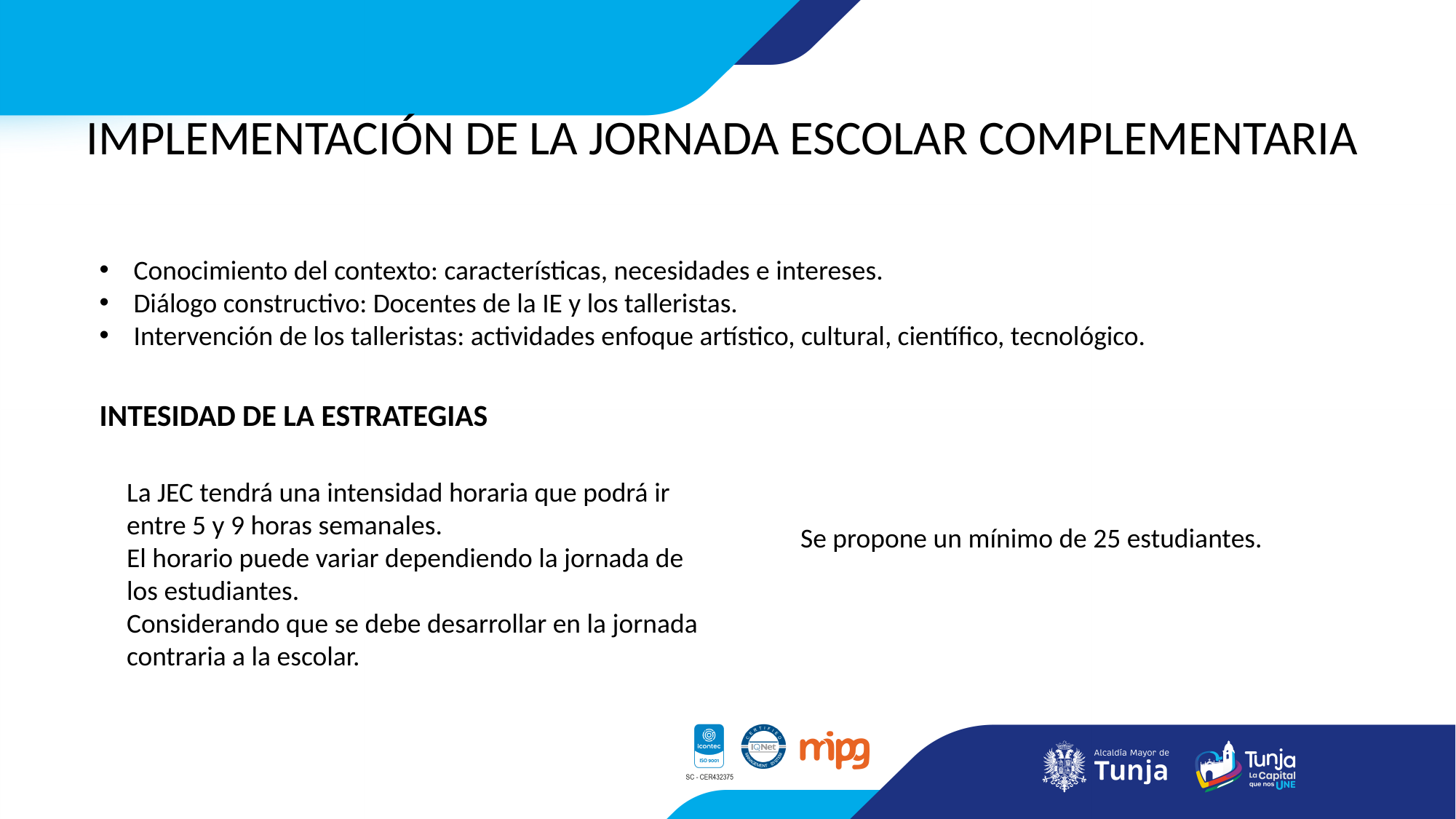

IMPLEMENTACIÓN DE LA JORNADA ESCOLAR COMPLEMENTARIA
Conocimiento del contexto: características, necesidades e intereses.
Diálogo constructivo: Docentes de la IE y los talleristas.
Intervención de los talleristas: actividades enfoque artístico, cultural, científico, tecnológico.

INTESIDAD DE LA ESTRATEGIAS
La JEC tendrá una intensidad horaria que podrá ir entre 5 y 9 horas semanales.
El horario puede variar dependiendo la jornada de los estudiantes.
Considerando que se debe desarrollar en la jornada contraria a la escolar.
Se propone un mínimo de 25 estudiantes.